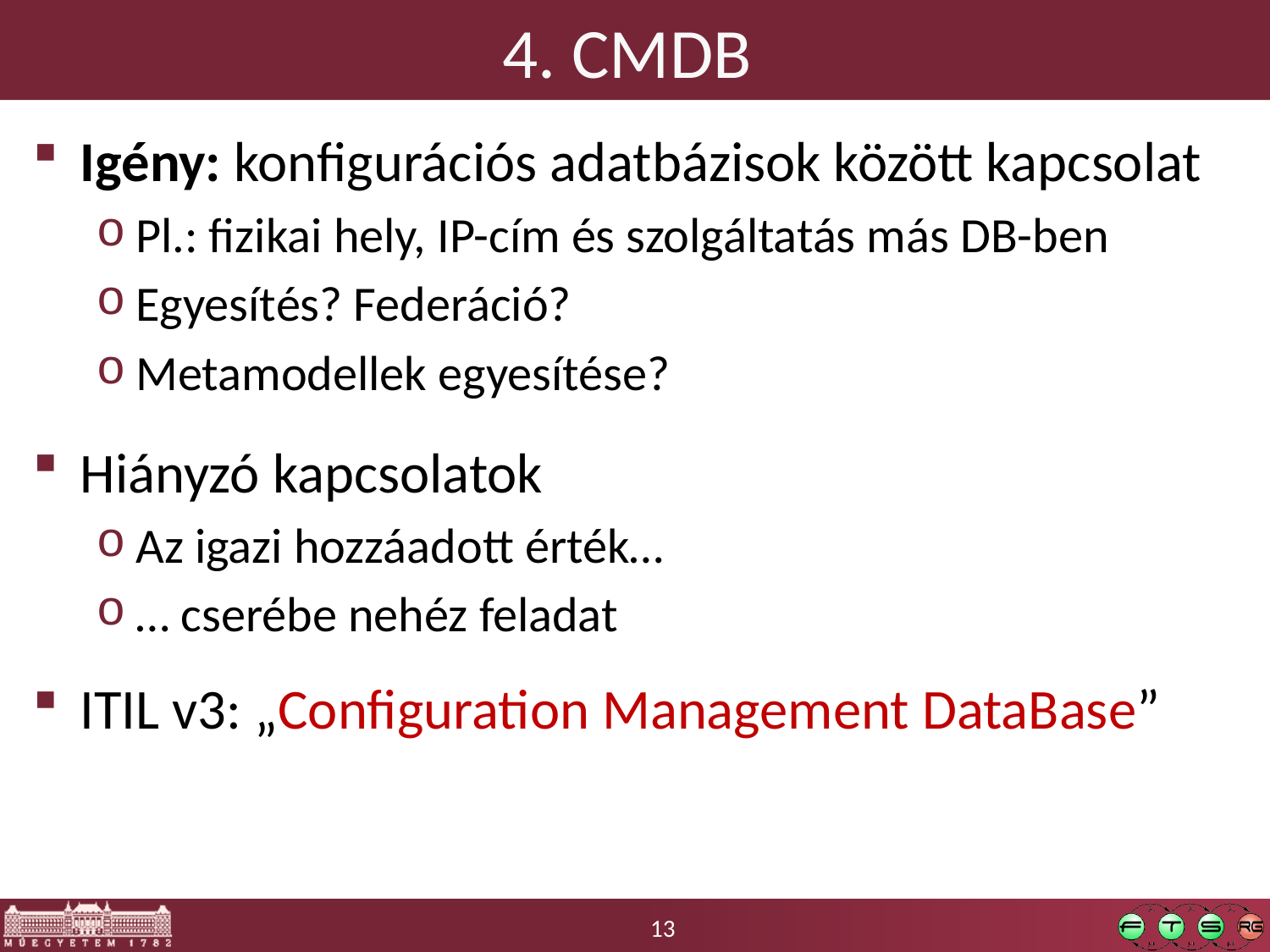

# 4. CMDB
Igény: konfigurációs adatbázisok között kapcsolat
Pl.: fizikai hely, IP-cím és szolgáltatás más DB-ben
Egyesítés? Federáció?
Metamodellek egyesítése?

Hiányzó kapcsolatok
Az igazi hozzáadott érték…
… cserébe nehéz feladat

ITIL v3: „Configuration Management DataBase”